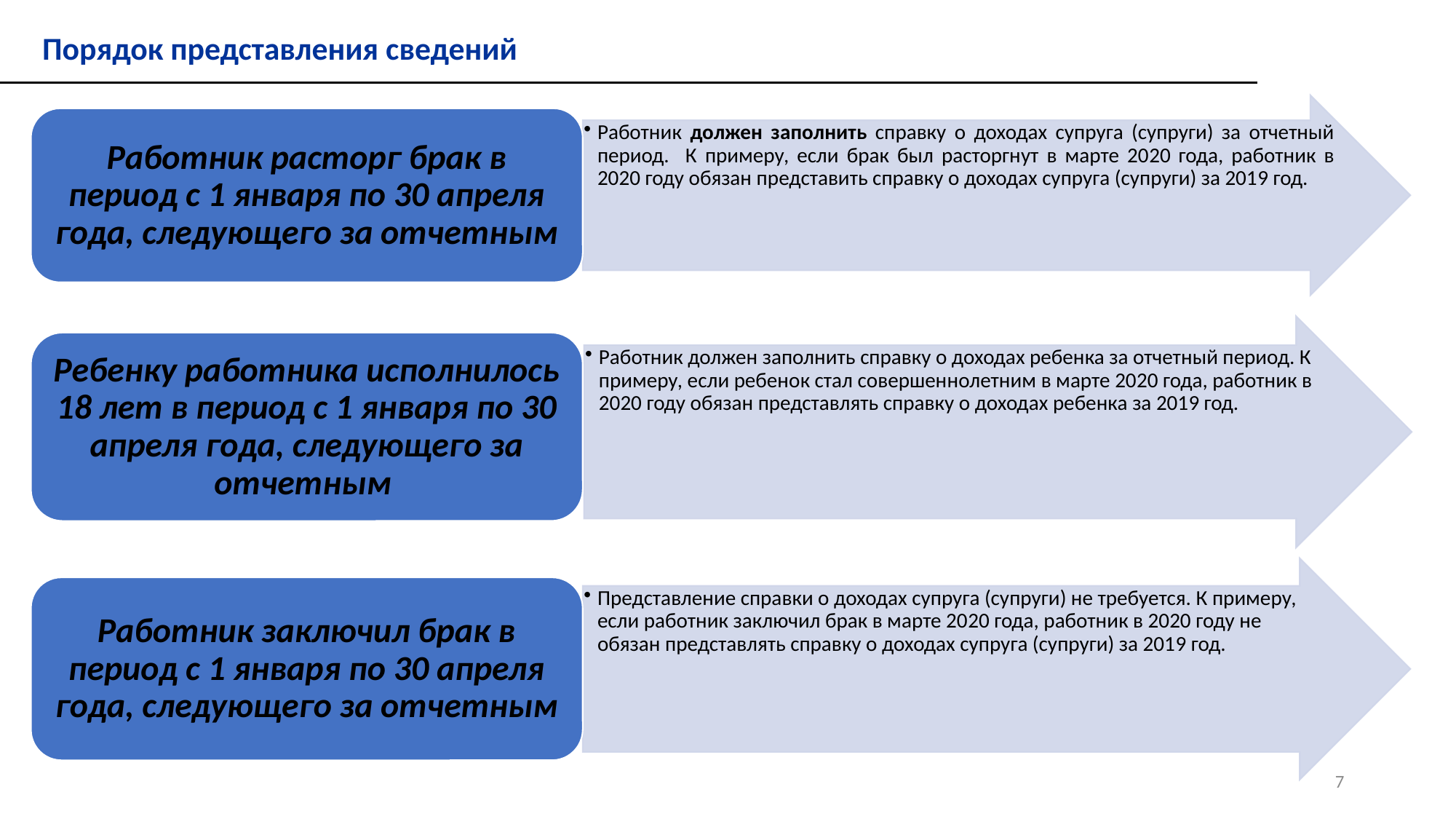

Порядок представления сведений
Работник должен заполнить справку о доходах супруга (супруги) за отчетный период.  К примеру, если брак был расторгнут в марте 2020 года, работник в 2020 году обязан представить справку о доходах супруга (супруги) за 2019 год.
Работник расторг брак в период с 1 января по 30 апреля года, следующего за отчетным
Работник должен заполнить справку о доходах ребенка за отчетный период. К примеру, если ребенок стал совершеннолетним в марте 2020 года, работник в 2020 году обязан представлять справку о доходах ребенка за 2019 год.

Ребенку работника исполнилось 18 лет в период с 1 января по 30 апреля года, следующего за отчетным
Представление справки о доходах супруга (супруги) не требуется. К примеру, если работник заключил брак в марте 2020 года, работник в 2020 году не обязан представлять справку о доходах супруга (супруги) за 2019 год.
Работник заключил брак в период с 1 января по 30 апреля года, следующего за отчетным

7